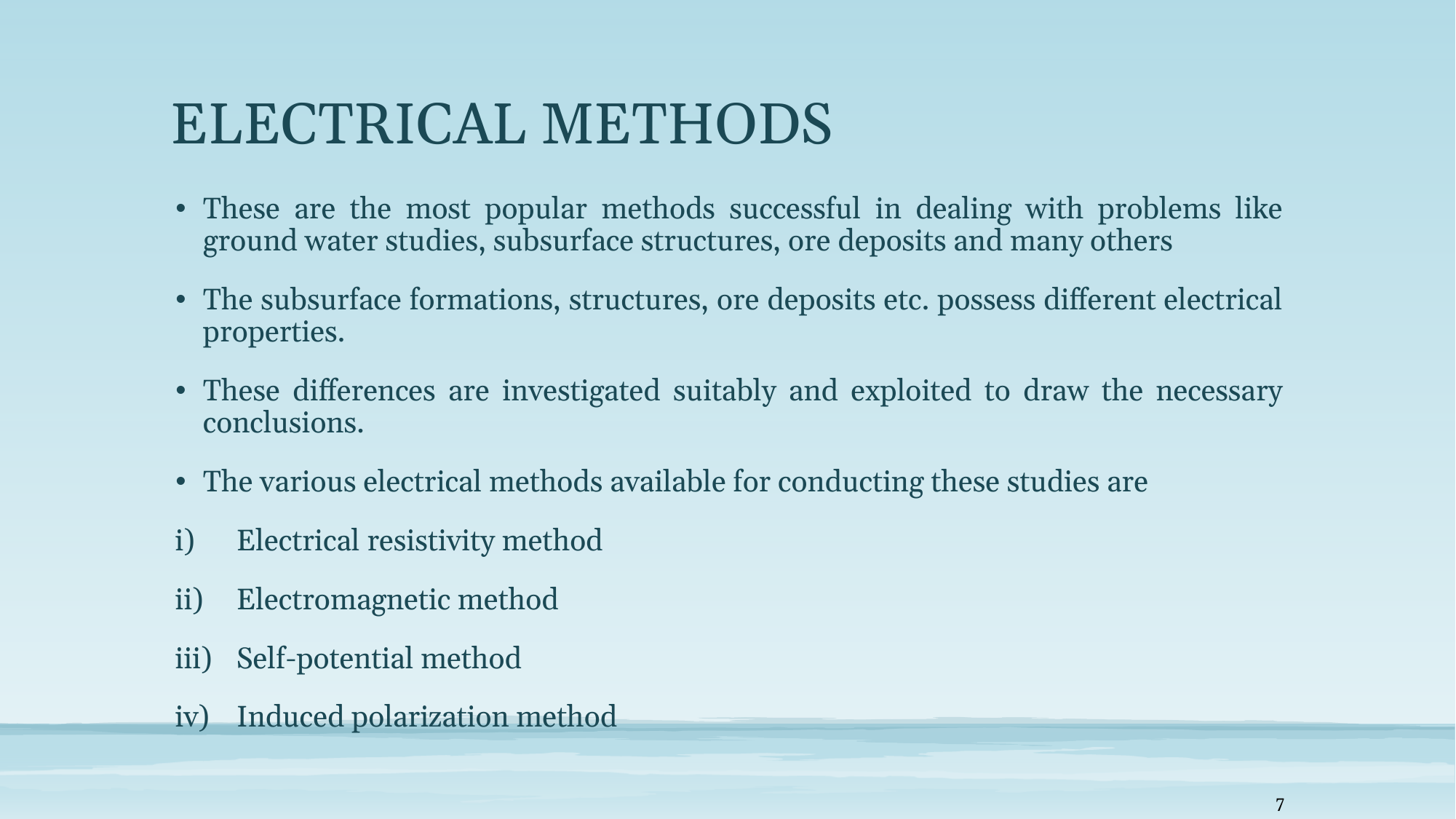

# ELECTRICAL METHODS
These are the most popular methods successful in dealing with problems like ground water studies, subsurface structures, ore deposits and many others
The subsurface formations, structures, ore deposits etc. possess different electrical properties.
These differences are investigated suitably and exploited to draw the necessary conclusions.
The various electrical methods available for conducting these studies are
Electrical resistivity method
Electromagnetic method
Self-potential method
Induced polarization method

7